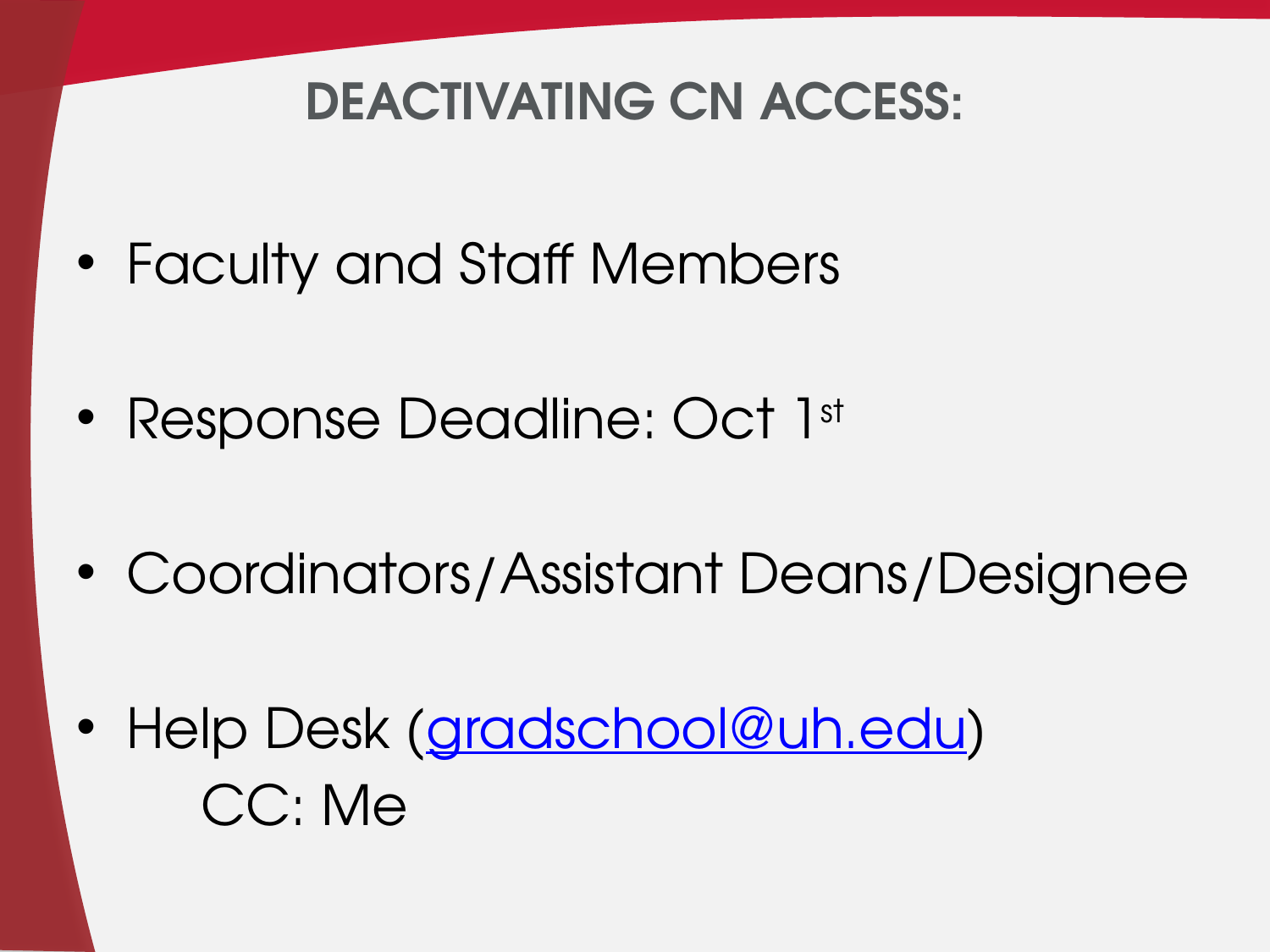

# Deactivating CN Access:
Faculty and Staff Members

Response Deadline: Oct 1st

Coordinators/Assistant Deans/Designee

Help Desk (gradschool@uh.edu)
	CC: Me